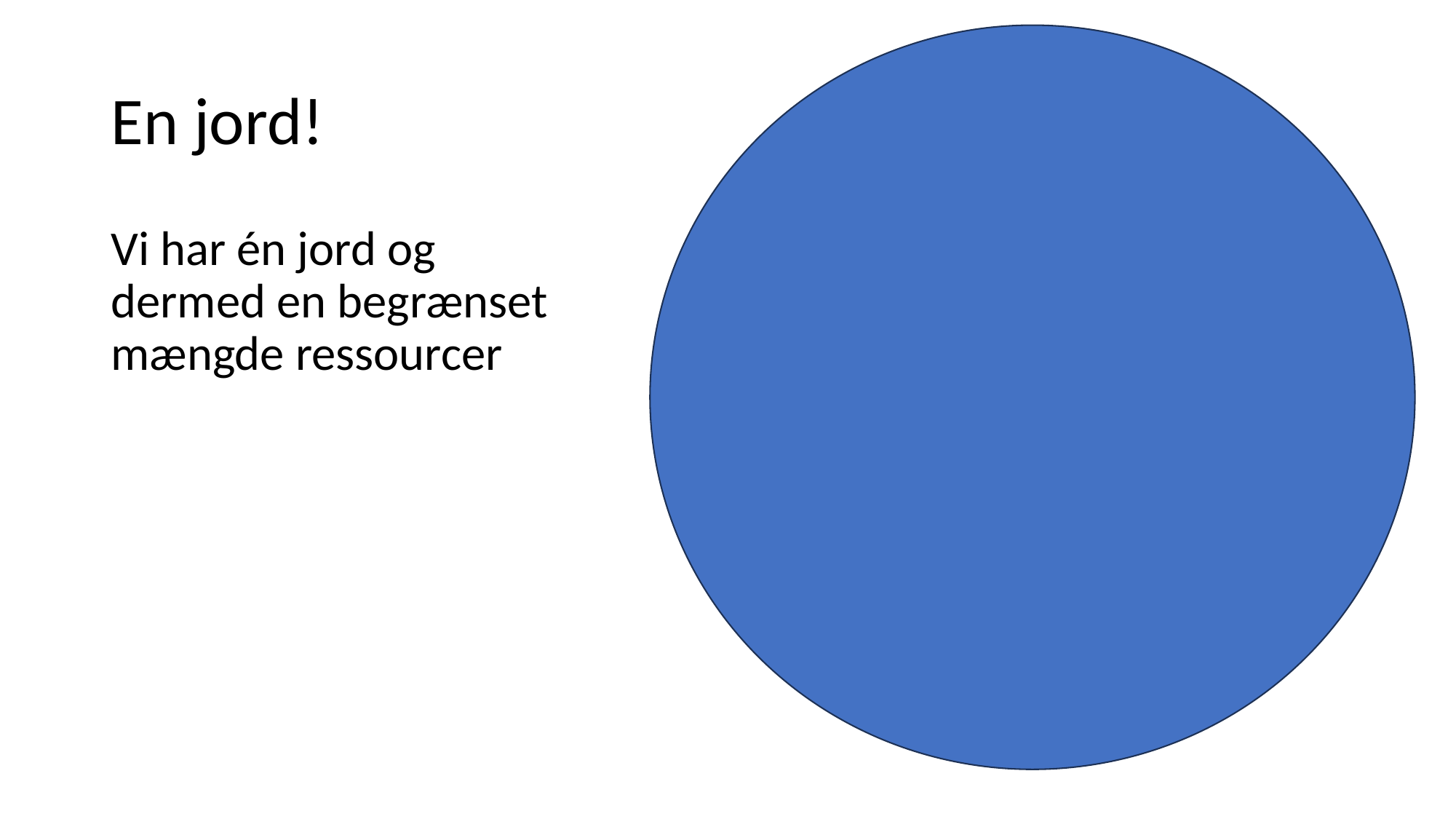

# En jord!
Vi har én jord og dermed en begrænset mængde ressourcer